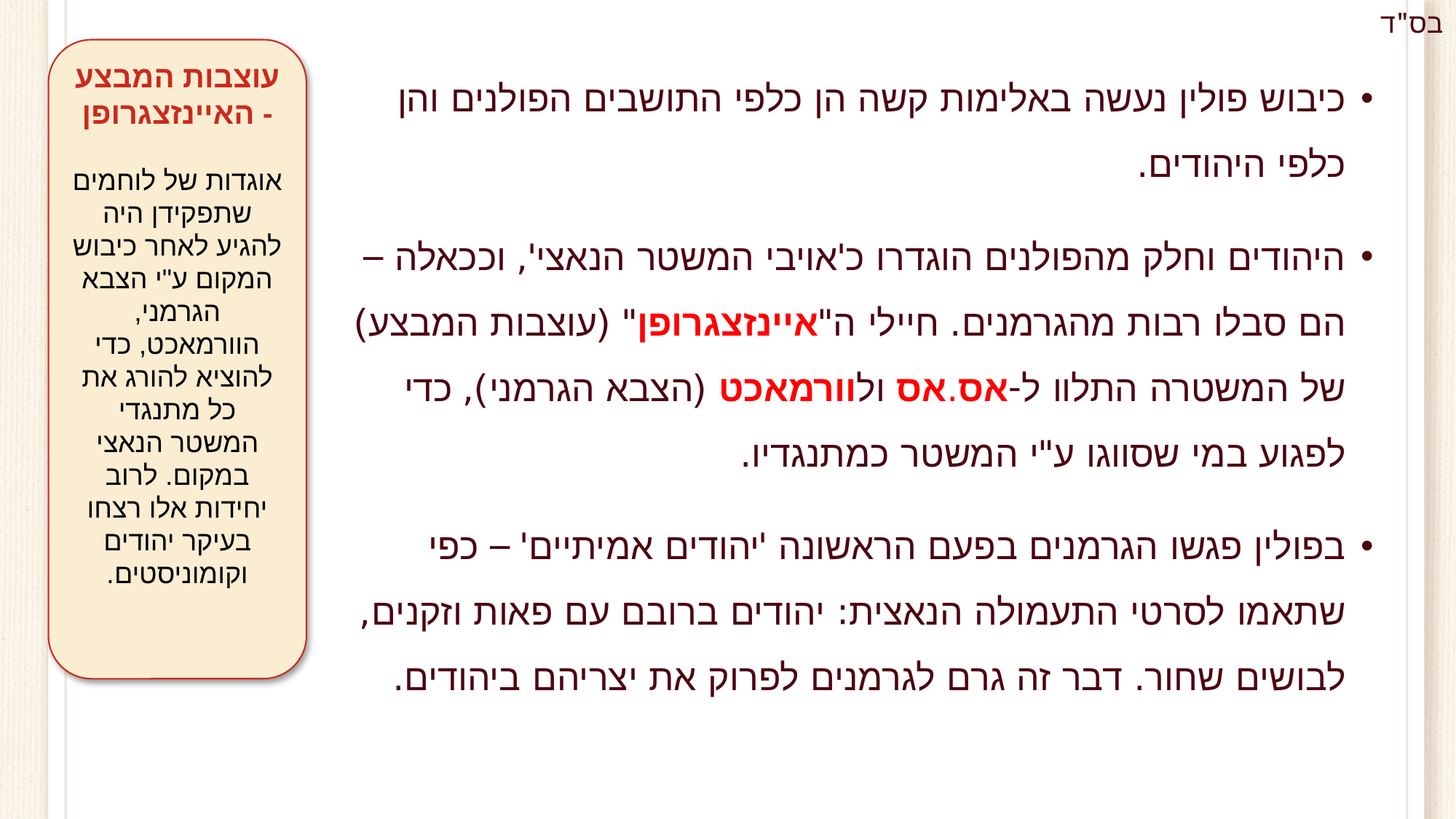

עוצבות המבצע - האיינזצגרופן

אוגדות של לוחמים שתפקידן היה להגיע לאחר כיבוש המקום ע"י הצבא הגרמני, הוורמאכט, כדי להוציא להורג את כל מתנגדי המשטר הנאצי במקום. לרוב יחידות אלו רצחו בעיקר יהודים וקומוניסטים.
כיבוש פולין נעשה באלימות קשה הן כלפי התושבים הפולנים והן כלפי היהודים.
היהודים וחלק מהפולנים הוגדרו כ'אויבי המשטר הנאצי', וככאלה – הם סבלו רבות מהגרמנים. חיילי ה"איינזצגרופן" (עוצבות המבצע) של המשטרה התלוו ל-אס.אס ולוורמאכט (הצבא הגרמני), כדי לפגוע במי שסווגו ע"י המשטר כמתנגדיו.
בפולין פגשו הגרמנים בפעם הראשונה 'יהודים אמיתיים' – כפי שתאמו לסרטי התעמולה הנאצית: יהודים ברובם עם פאות וזקנים, לבושים שחור. דבר זה גרם לגרמנים לפרוק את יצריהם ביהודים.